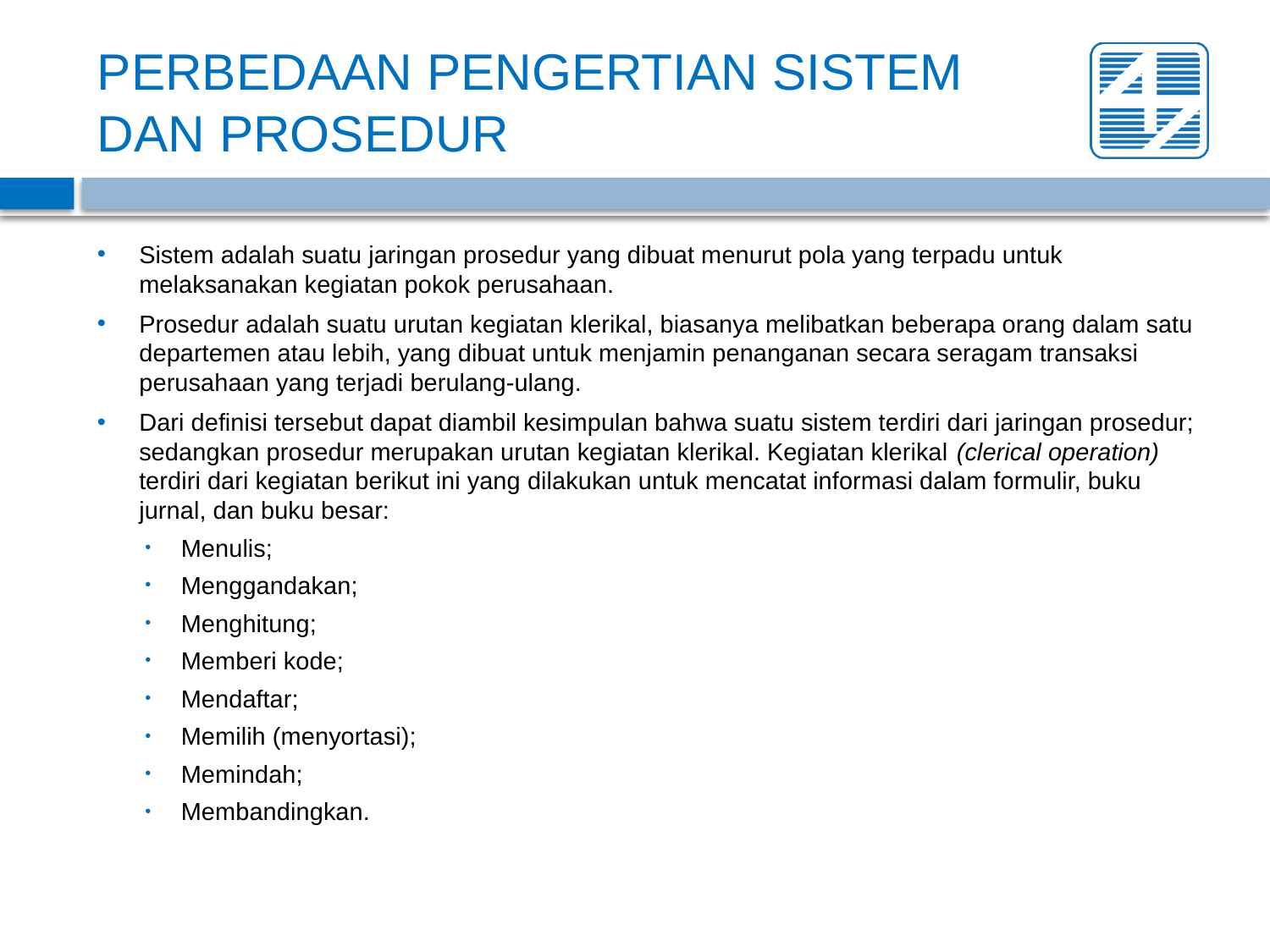

# PERBEDAAN PENGERTIAN SISTEM DAN PROSEDUR
Sistem adalah suatu jaringan prosedur yang dibuat menurut pola yang terpadu untuk melaksanakan kegiatan pokok perusahaan.
Prosedur adalah suatu urutan kegiatan klerikal, biasanya melibatkan beberapa orang dalam satu departemen atau lebih, yang dibuat untuk menjamin penanganan secara seragam transaksi perusahaan yang terjadi berulang-ulang.
Dari definisi tersebut dapat diambil kesimpulan bahwa suatu sistem terdiri dari jaringan prosedur; sedangkan prosedur merupakan urutan kegiatan klerikal. Kegiatan klerikal (clerical operation) terdiri dari kegiatan berikut ini yang dilakukan untuk mencatat informasi dalam formulir, buku jurnal, dan buku besar:
Menulis;
Menggandakan;
Menghitung;
Memberi kode;
Mendaftar;
Memilih (menyortasi);
Memindah;
Membandingkan.